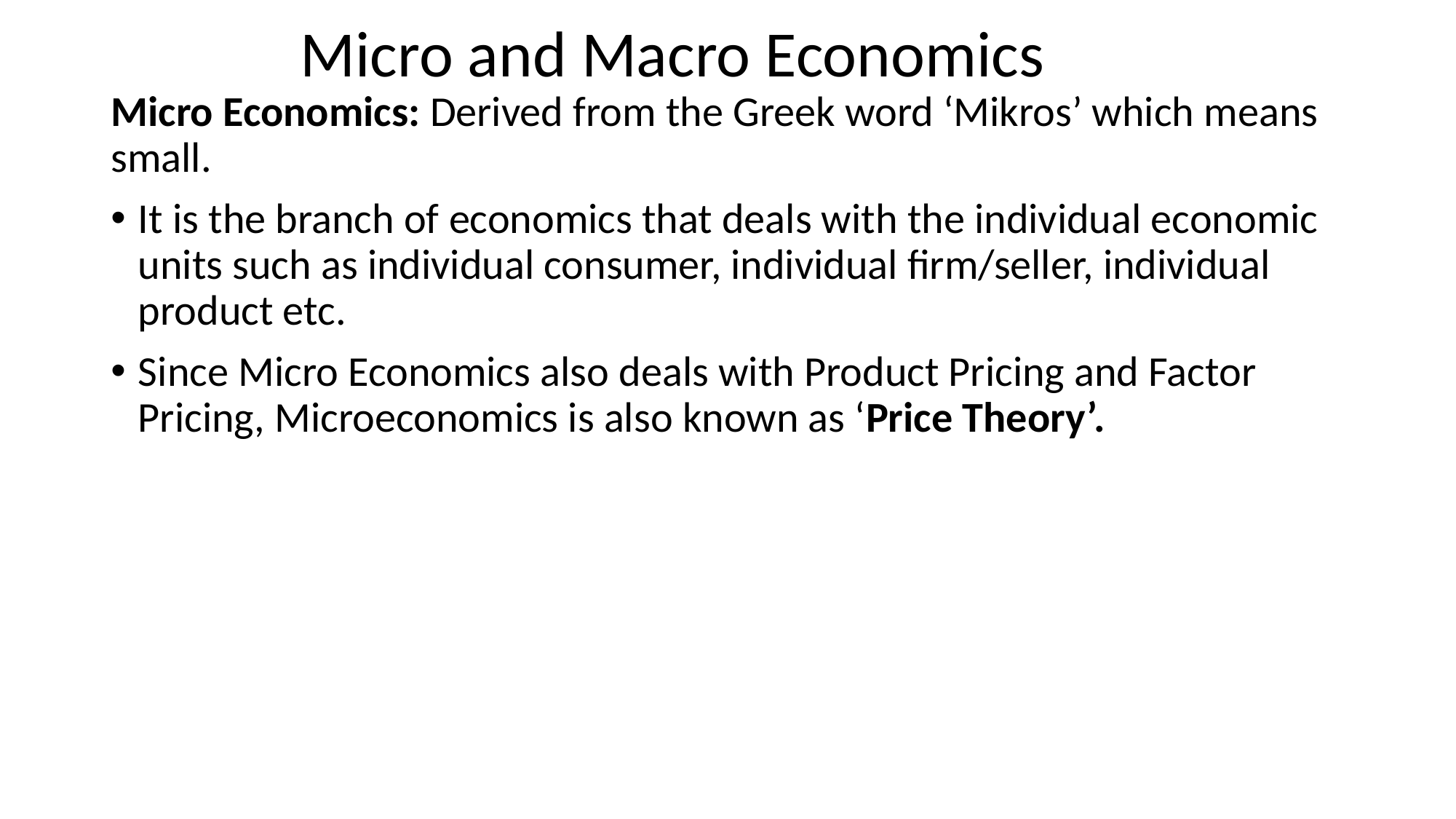

# Micro and Macro Economics
Micro Economics: Derived from the Greek word ‘Mikros’ which means small.
It is the branch of economics that deals with the individual economic units such as individual consumer, individual firm/seller, individual product etc.
Since Micro Economics also deals with Product Pricing and Factor Pricing, Microeconomics is also known as ‘Price Theory’.